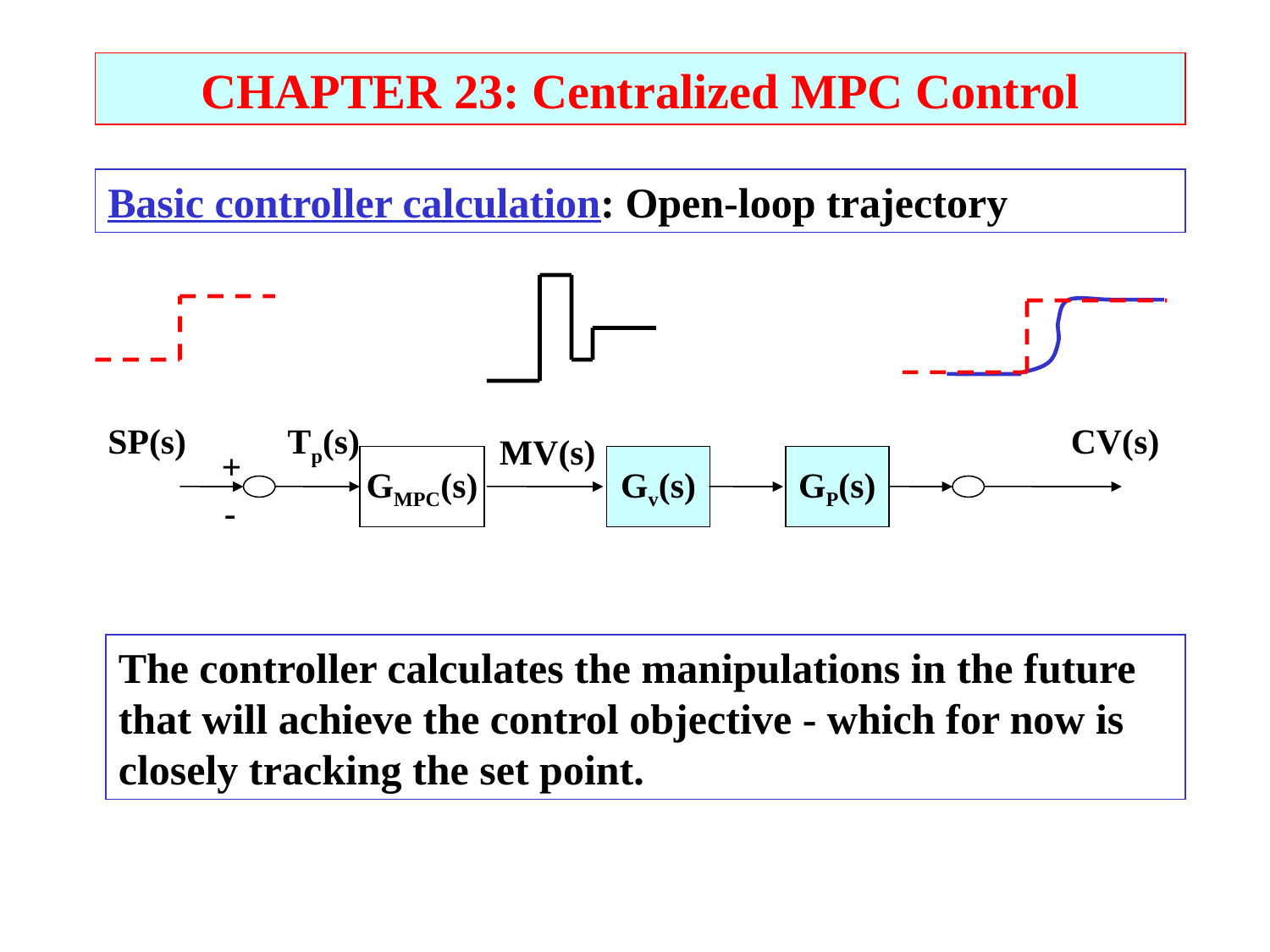

CHAPTER 23: Centralized MPC Control
Basic controller calculation: Open-loop trajectory

SP(s)
Tp(s)
CV(s)
MV(s)
+
GMPC(s)
Gv(s)
GP(s)

-

The controller calculates the manipulations in the future that will achieve the control objective - which for now is closely tracking the set point.